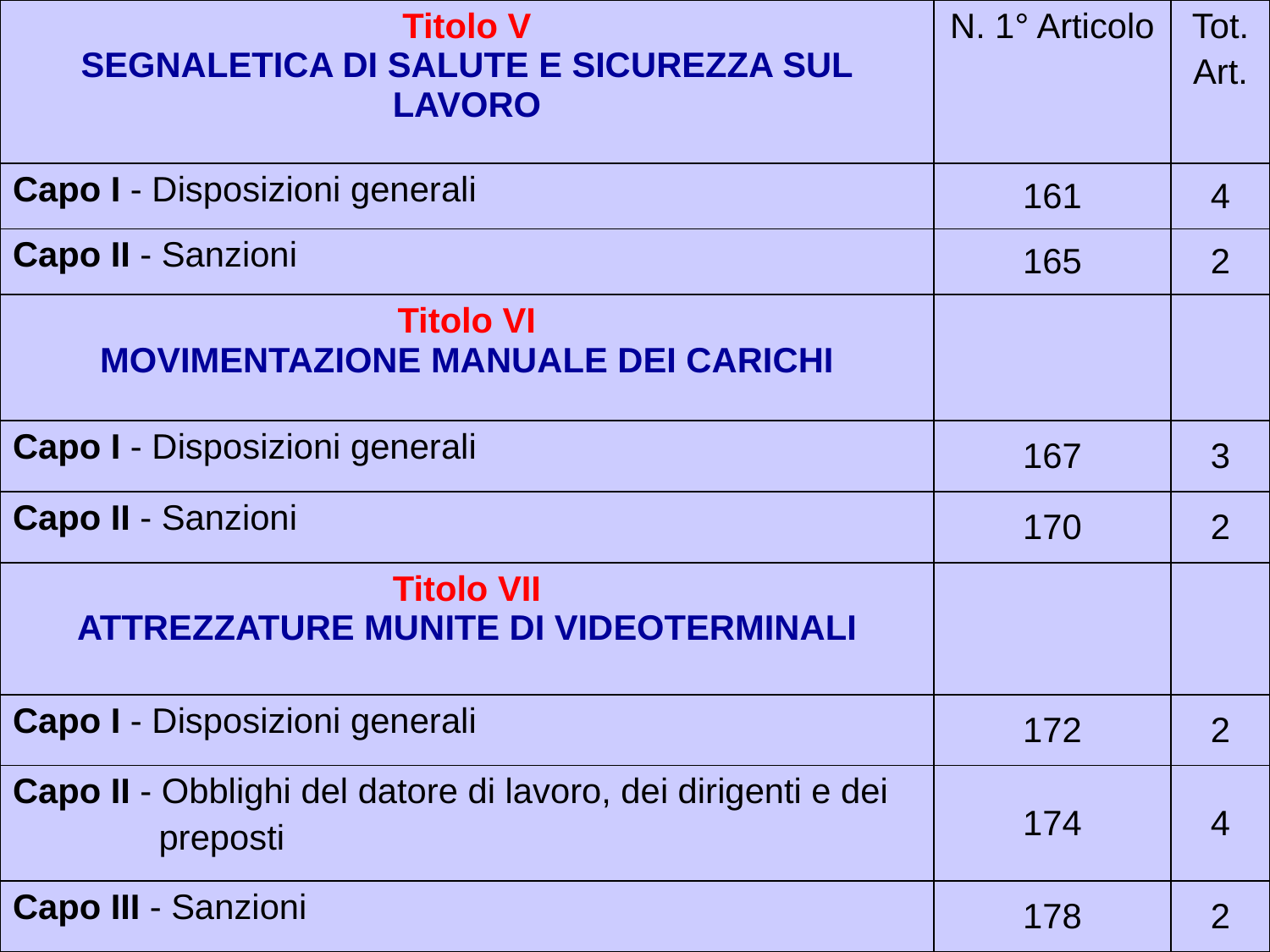

| Titolo V SEGNALETICA DI SALUTE E SICUREZZA SUL LAVORO | N. 1° Articolo | Tot. Art. |
| --- | --- | --- |
| Capo I - Disposizioni generali | 161 | 4 |
| Capo II - Sanzioni | 165 | 2 |
| Titolo VI MOVIMENTAZIONE MANUALE DEI CARICHI |  |  |
| Capo I - Disposizioni generali | 167 | 3 |
| Capo II - Sanzioni | 170 | 2 |
| Titolo VII ATTREZZATURE MUNITE DI VIDEOTERMINALI |  |  |
| Capo I - Disposizioni generali | 172 | 2 |
| Capo II - Obblighi del datore di lavoro, dei dirigenti e dei preposti | 174 | 4 |
| Capo III - Sanzioni | 178 | 2 |